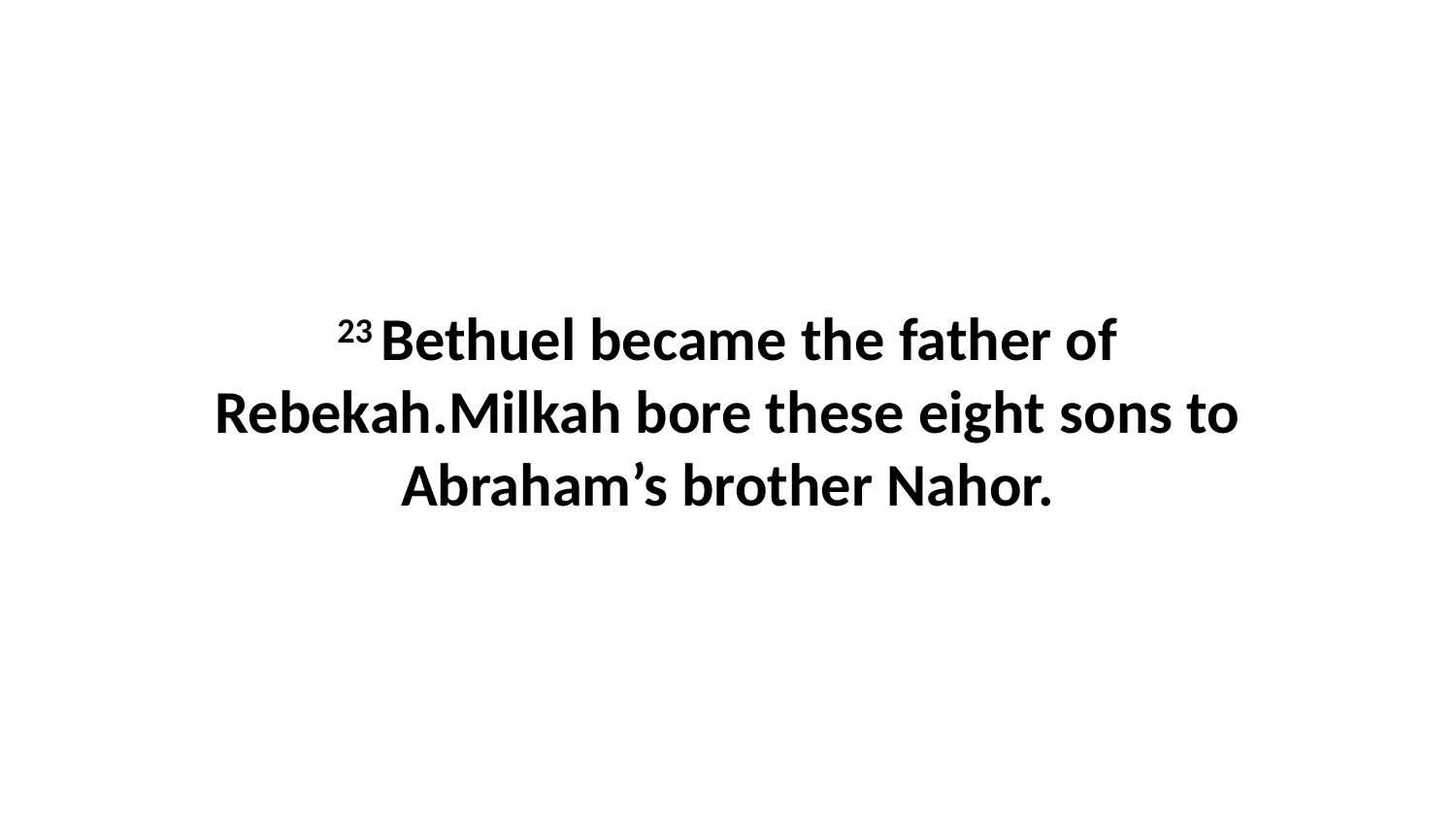

23 Bethuel became the father of Rebekah.Milkah bore these eight sons to Abraham’s brother Nahor.